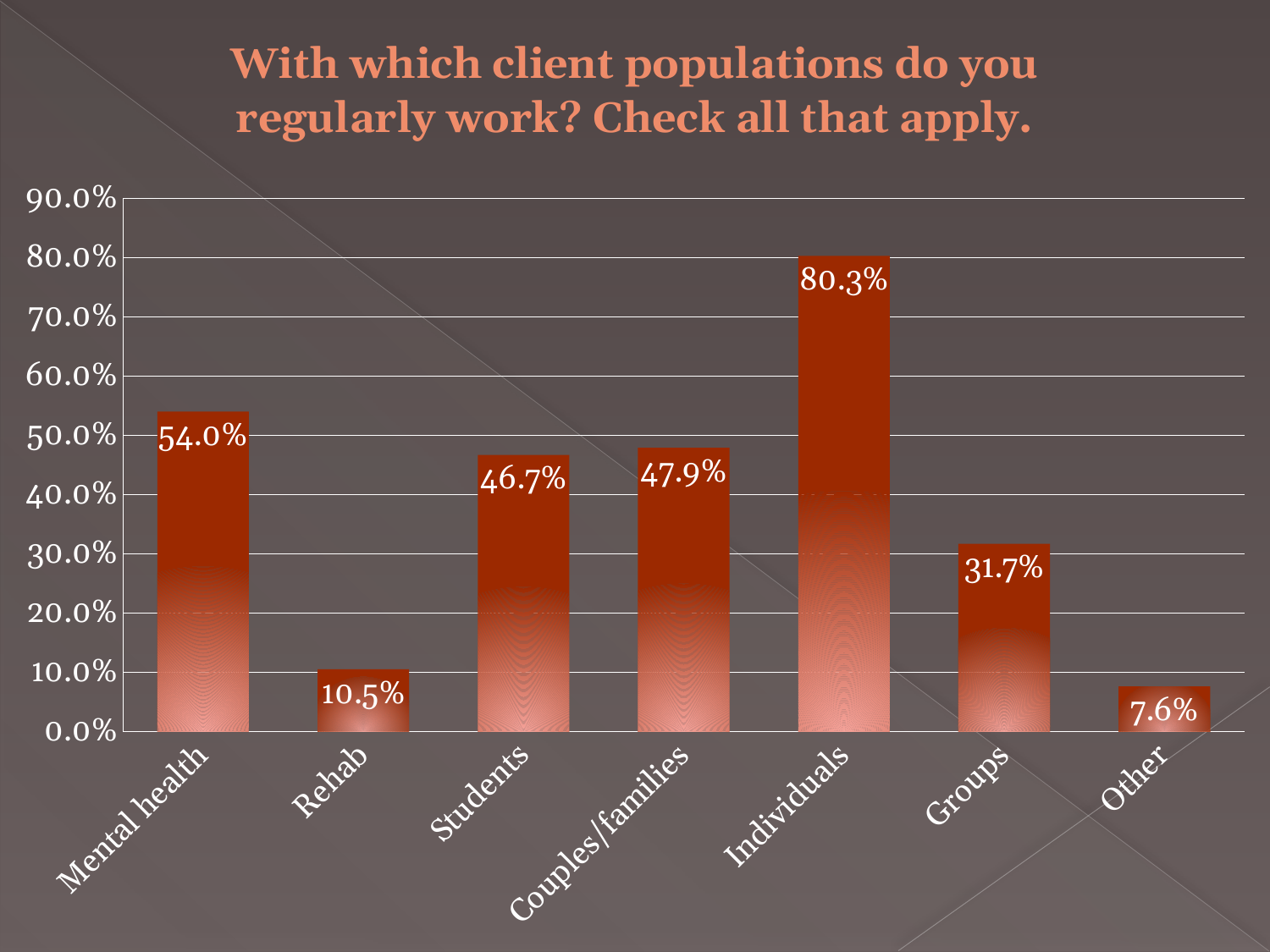

### Chart: With which client populations do you regularly work? Check all that apply.

| Category |  |
|---|---|
| Mental health | 0.54 |
| Rehab | 0.10500000000000002 |
| Students | 0.4670000000000001 |
| Couples/families | 0.4790000000000003 |
| Individuals | 0.803 |
| Groups | 0.317000000000001 |
| Other | 0.076 |